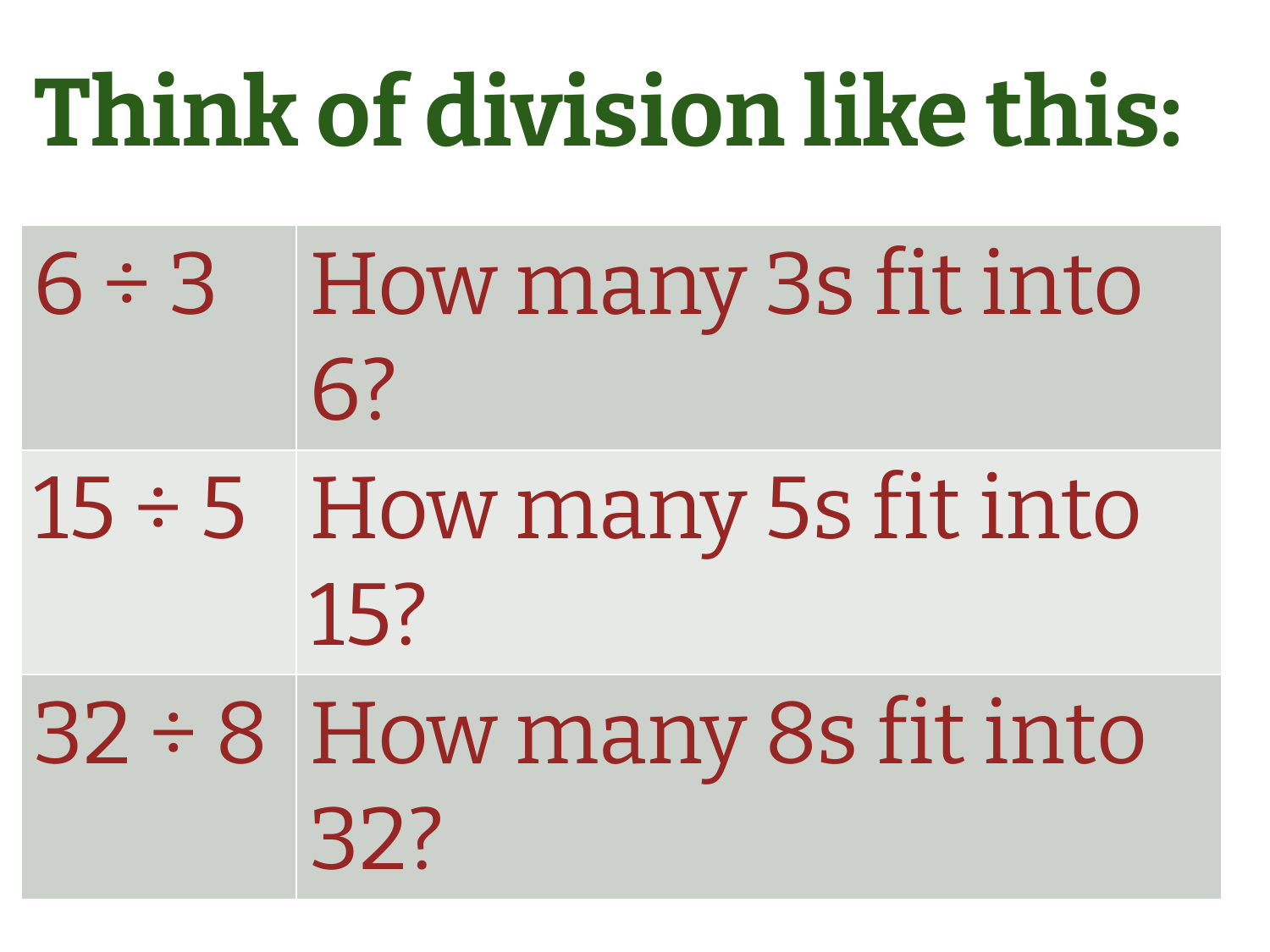

# Think of division like this:
| 6 ÷ 3 | How many 3s fit into 6? |
| --- | --- |
| 15 ÷ 5 | How many 5s fit into 15? |
| 32 ÷ 8 | How many 8s fit into 32? |